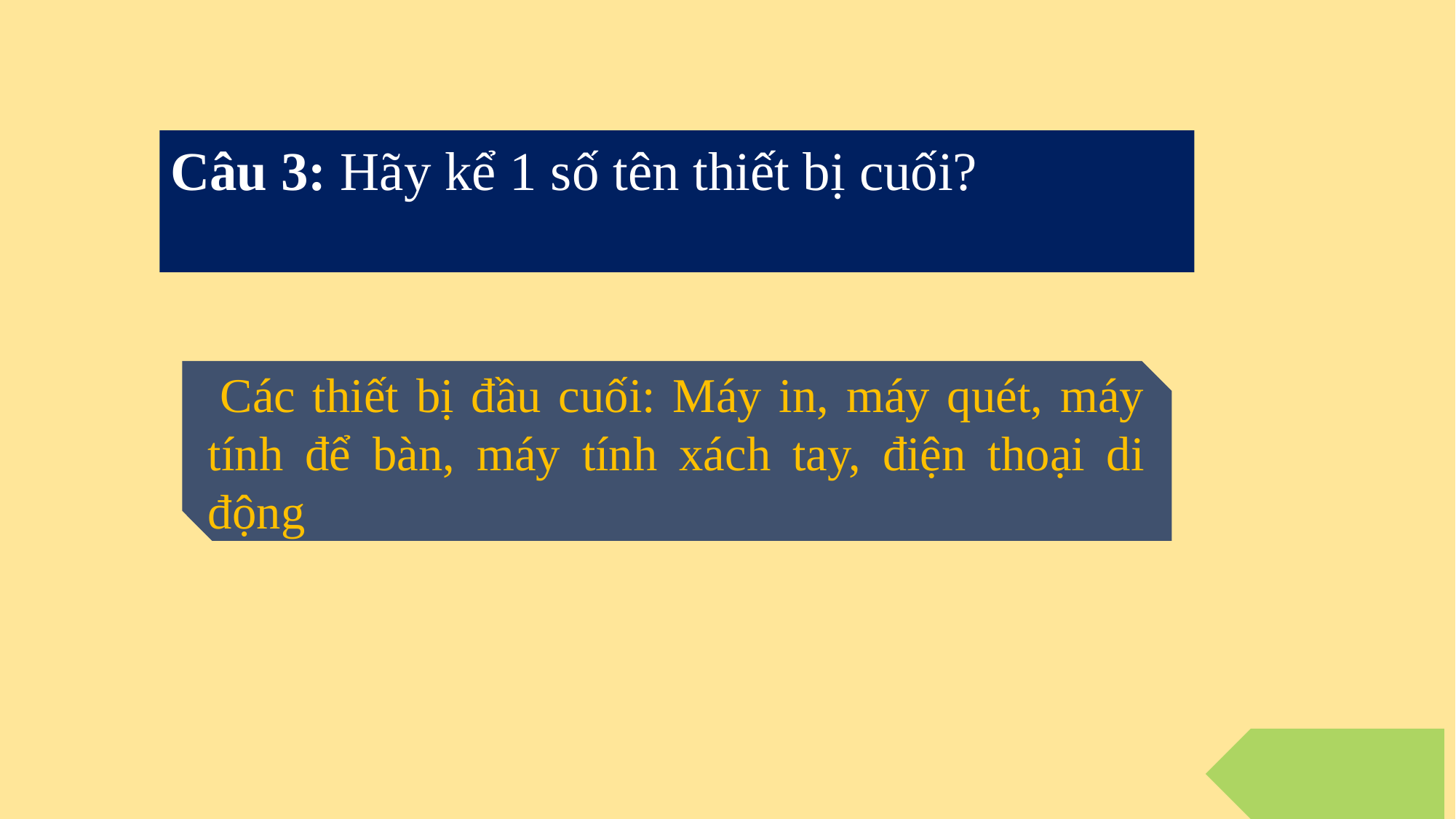

Câu 3: Hãy kể 1 số tên thiết bị cuối?

 Các thiết bị đầu cuối: Máy in, máy quét, máy tính để bàn, máy tính xách tay, điện thoại di động